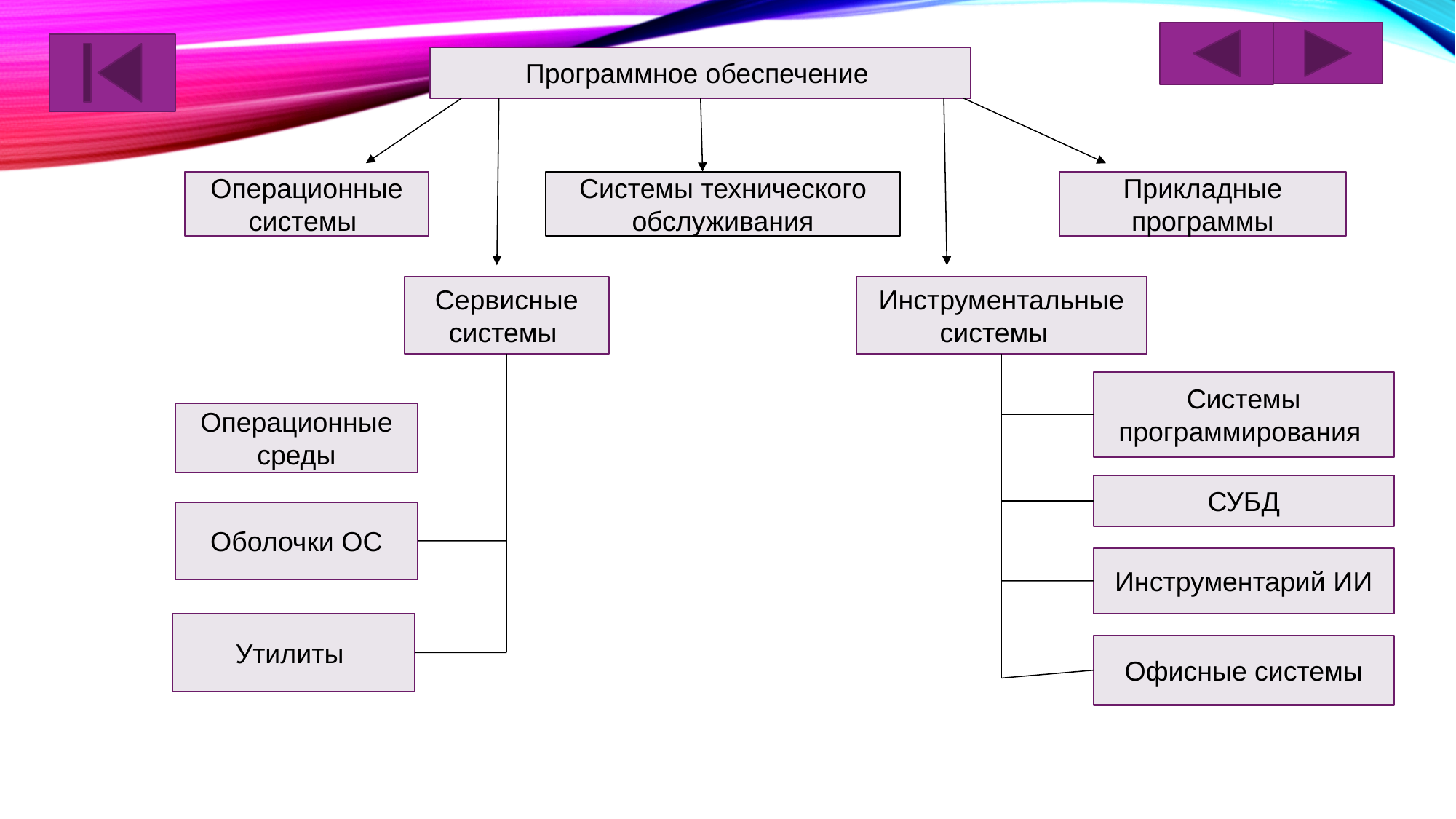

Программное обеспечение
Операционные
системы
Системы технического обслуживания
Прикладные программы
Сервисные системы
Инструментальные системы
Системы программирования
Операционные среды
СУБД
Оболочки ОС
Инструментарий ИИ
Утилиты
Офисные системы